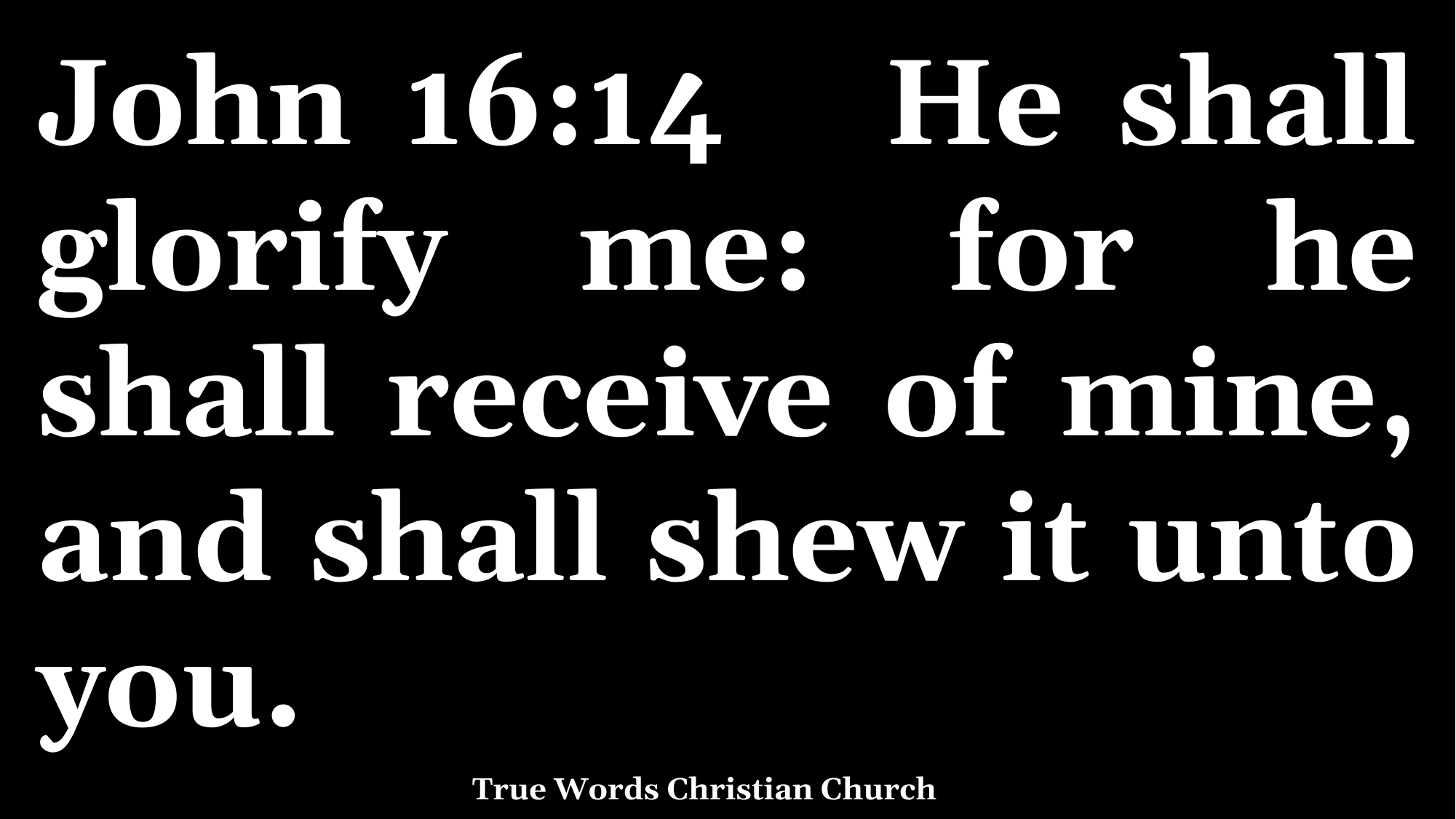

John 16:14   He shall glorify me: for he shall receive of mine, and shall shew it unto you.
True Words Christian Church